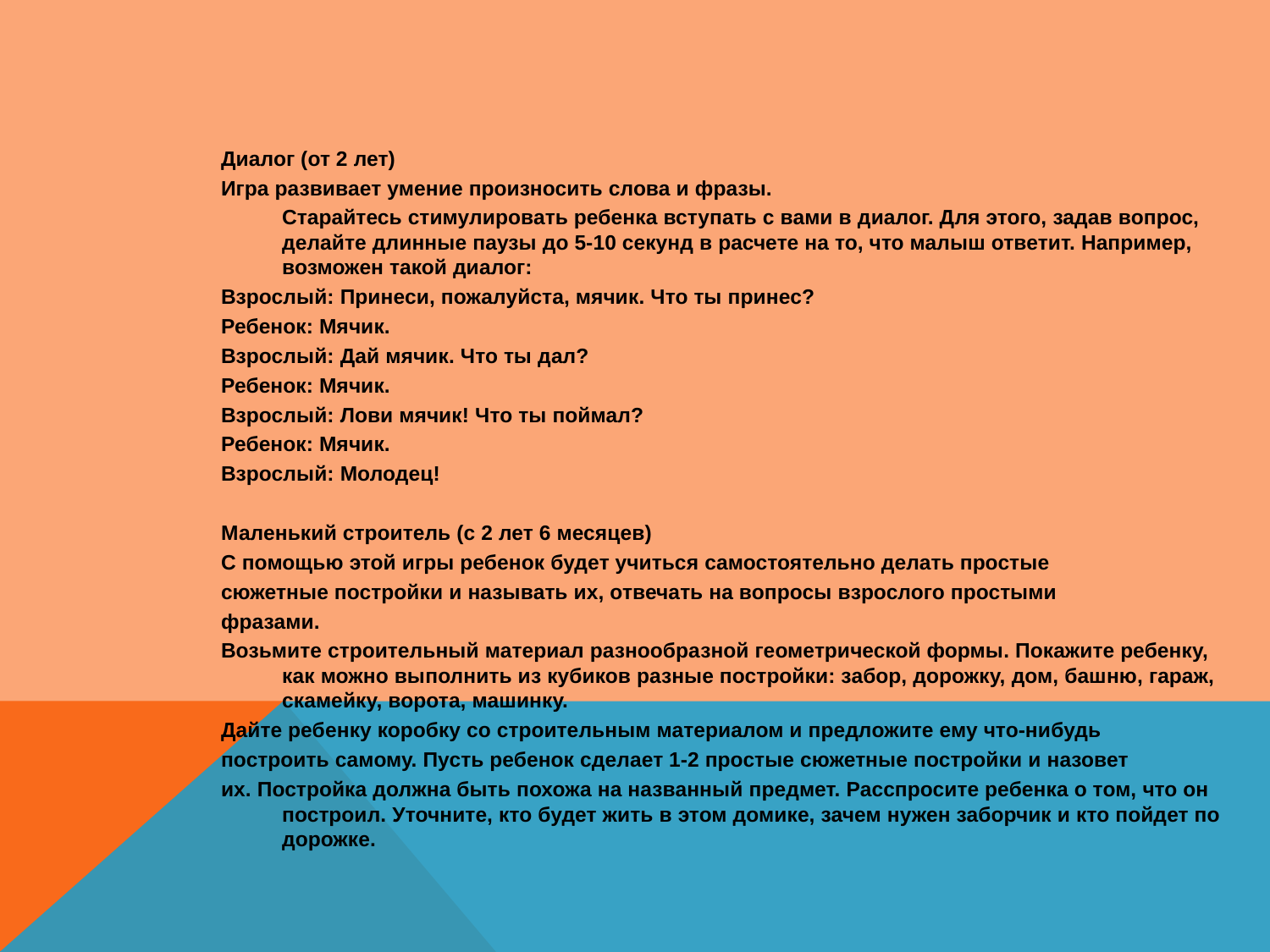

#
Диалог (от 2 лет)
Игра развивает умение произносить слова и фразы.
  	Старайтесь стимулировать ребенка вступать с вами в диалог. Для этого, задав вопрос, делайте длинные паузы до 5-10 секунд в расчете на то, что малыш ответит. Например, возможен такой диалог:
Взрослый: Принеси, пожалуйста, мячик. Что ты принес?
Ребенок: Мячик.
Взрослый: Дай мячик. Что ты дал?
Ребенок: Мячик.
Взрослый: Лови мячик! Что ты поймал?
Ребенок: Мячик.
Взрослый: Молодец!

Маленький строитель (с 2 лет 6 месяцев)
С помощью этой игры ребенок будет учиться самостоятельно делать простые
сюжетные постройки и называть их, отвечать на вопросы взрослого простыми
фразами.
Возьмите строительный материал разнообразной геометрической формы. Покажите ребенку, как можно выполнить из кубиков разные постройки: забор, дорожку, дом, башню, гараж, скамейку, ворота, машинку.
Дайте ребенку коробку со строительным материалом и предложите ему что-нибудь
построить самому. Пусть ребенок сделает 1-2 простые сюжетные постройки и назовет
их. Постройка должна быть похожа на названный предмет. Расспросите ребенка о том, что он построил. Уточните, кто будет жить в этом домике, зачем нужен заборчик и кто пойдет по дорожке.